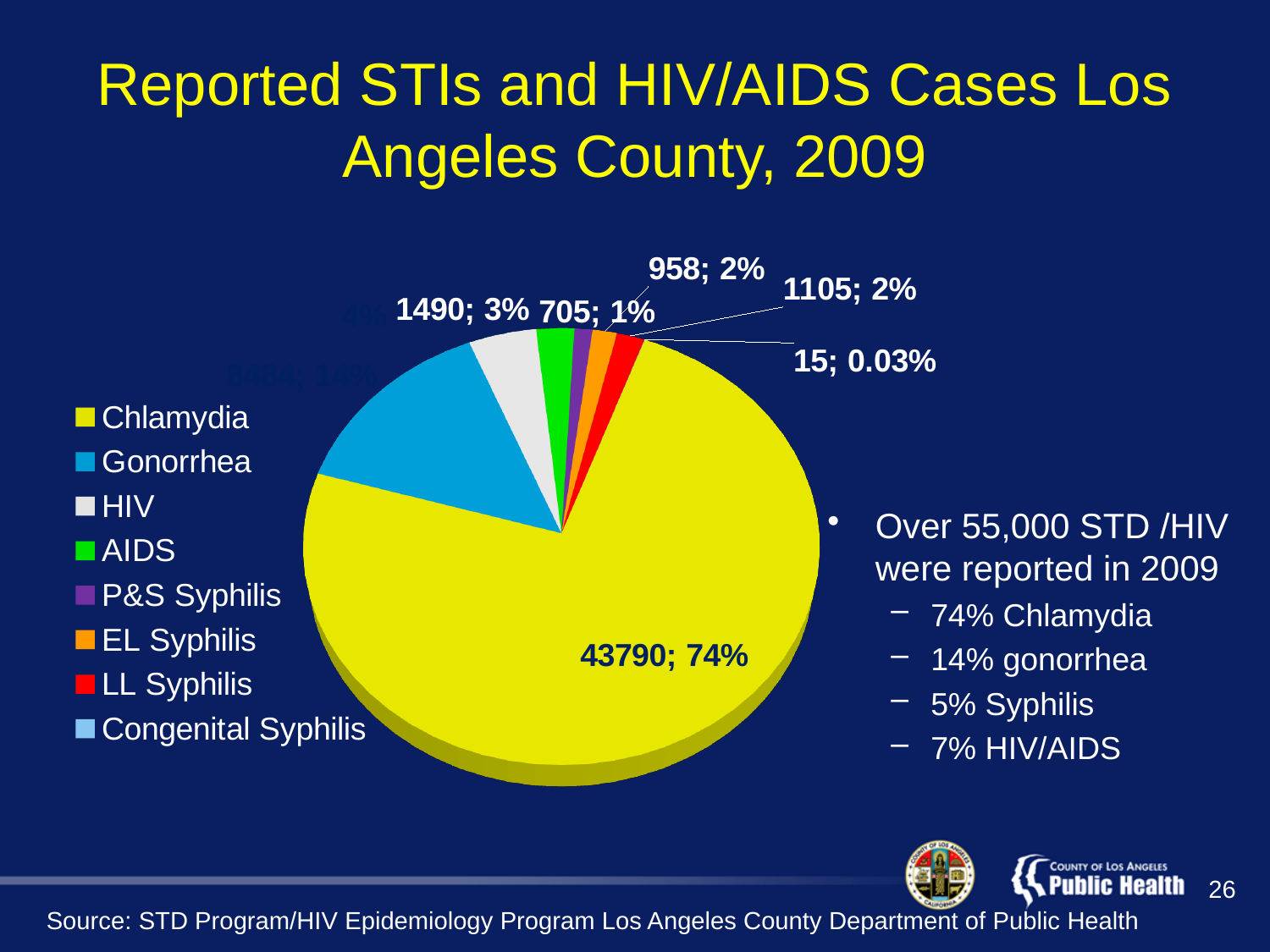

# Reported STIs and HIV/AIDS Cases Los Angeles County, 2009

[unsupported chart]

Over 55,000 STD /HIV were reported in 2009
74% Chlamydia
14% gonorrhea
5% Syphilis
7% HIV/AIDS

26
Source: STD Program/HIV Epidemiology Program Los Angeles County Department of Public Health